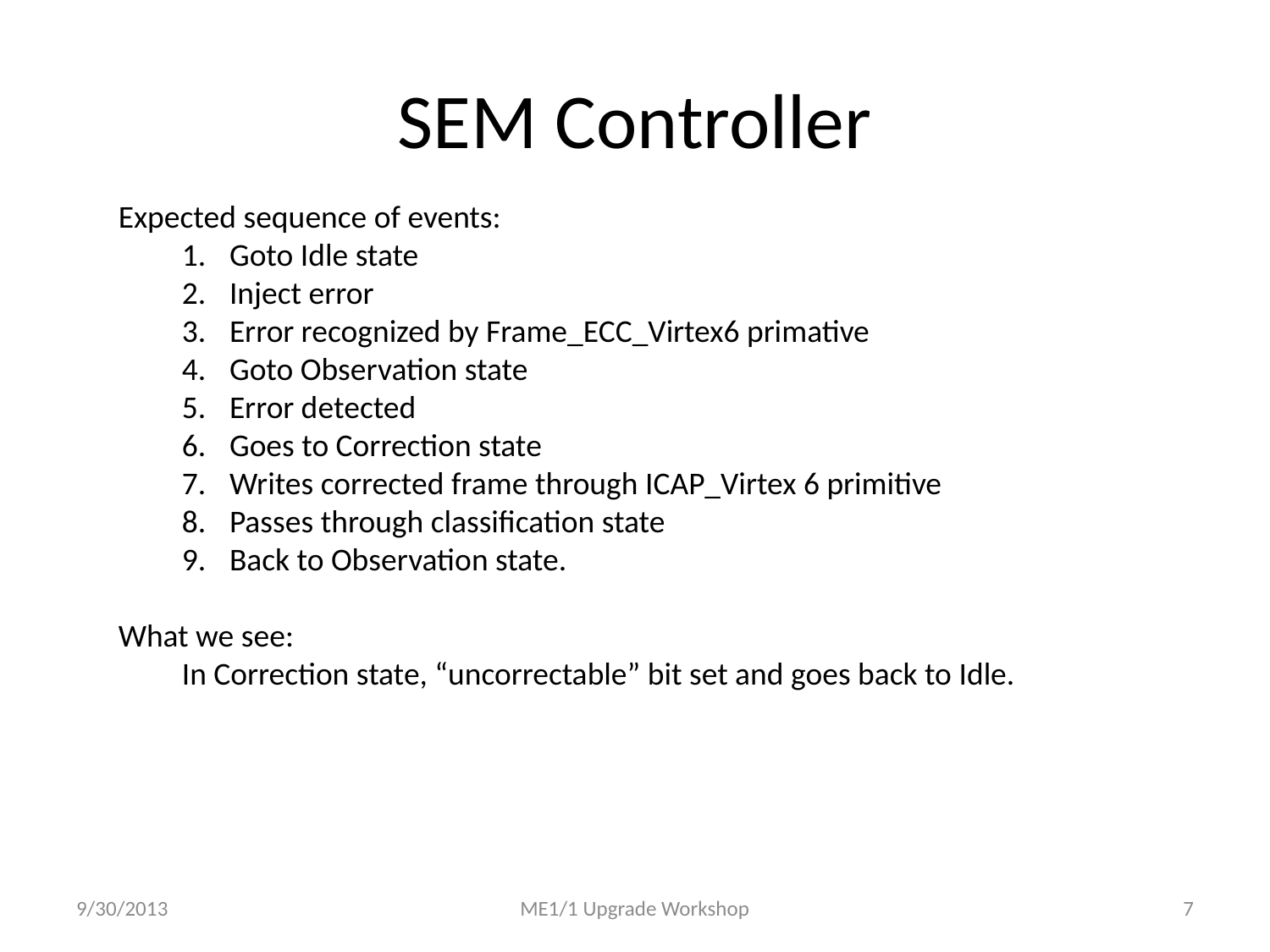

# SEM Controller
Expected sequence of events:
Goto Idle state
Inject error
Error recognized by Frame_ECC_Virtex6 primative
Goto Observation state
Error detected
Goes to Correction state
Writes corrected frame through ICAP_Virtex 6 primitive
Passes through classification state
Back to Observation state.

What we see:
In Correction state, “uncorrectable” bit set and goes back to Idle.
9/30/2013
ME1/1 Upgrade Workshop
7